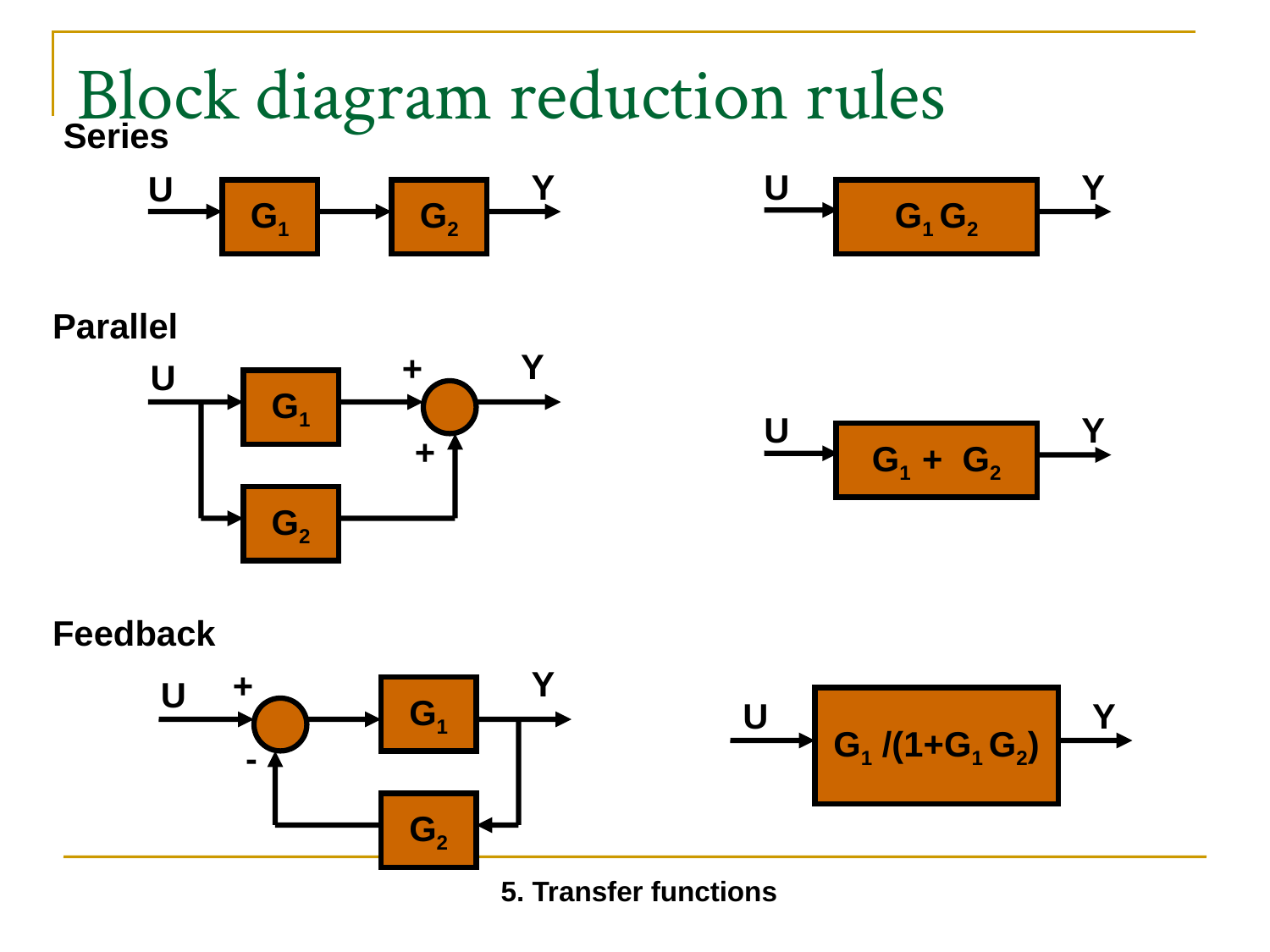

# Block diagram reduction rules
Series
Y
U
Y
U
G1
G2
G1 G2

Parallel
Y
+
U
G1

U
Y
+
G1  +  G2

G2

Feedback
Y
+
U
G1
U
G1 /(1+G1 G2)
Y

-

G2

5. Transfer functions